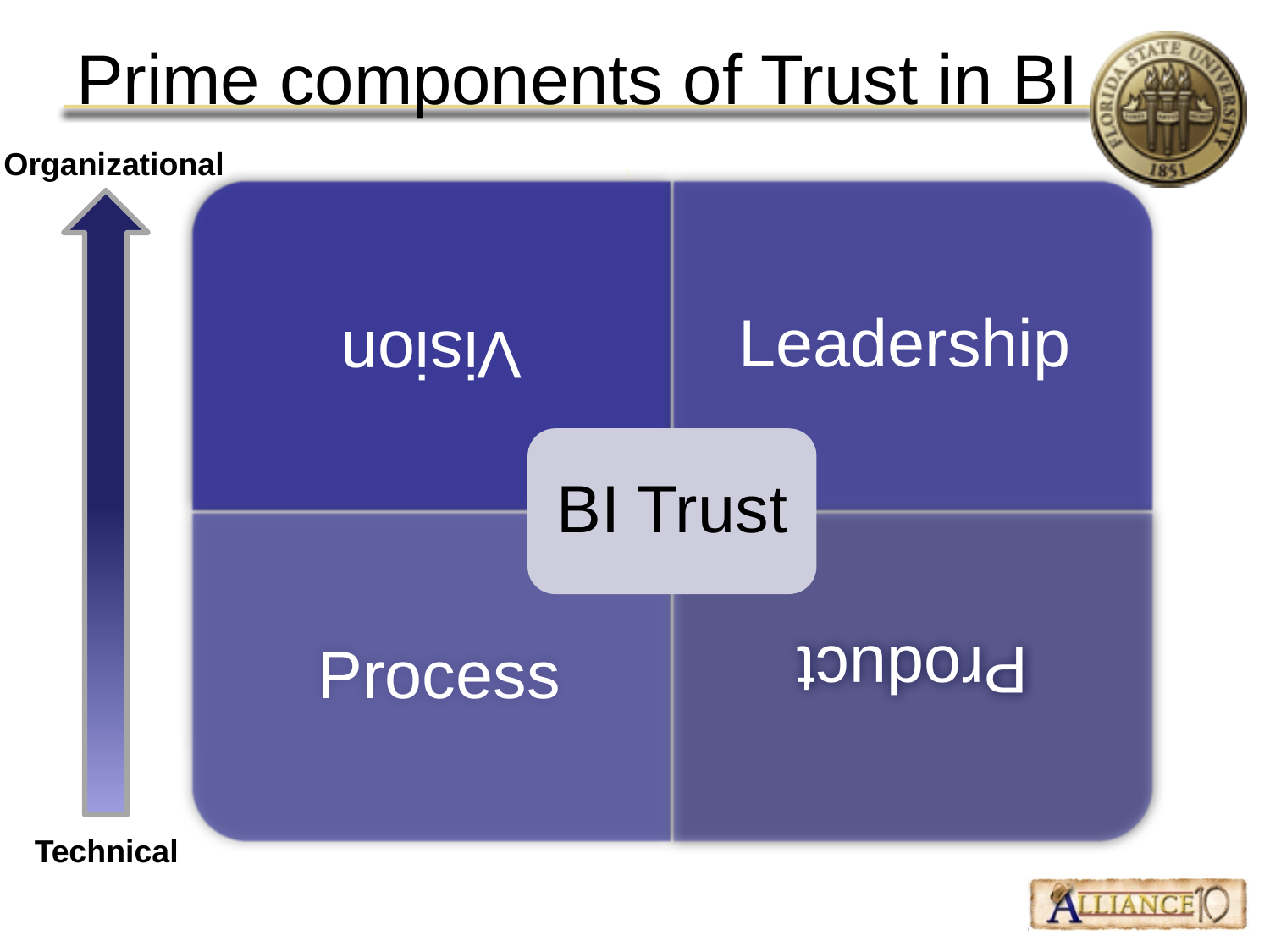

# Prime components of Trust in BI
Organizational

Vision
Leadership
Process
Product
BI Trust

Technical